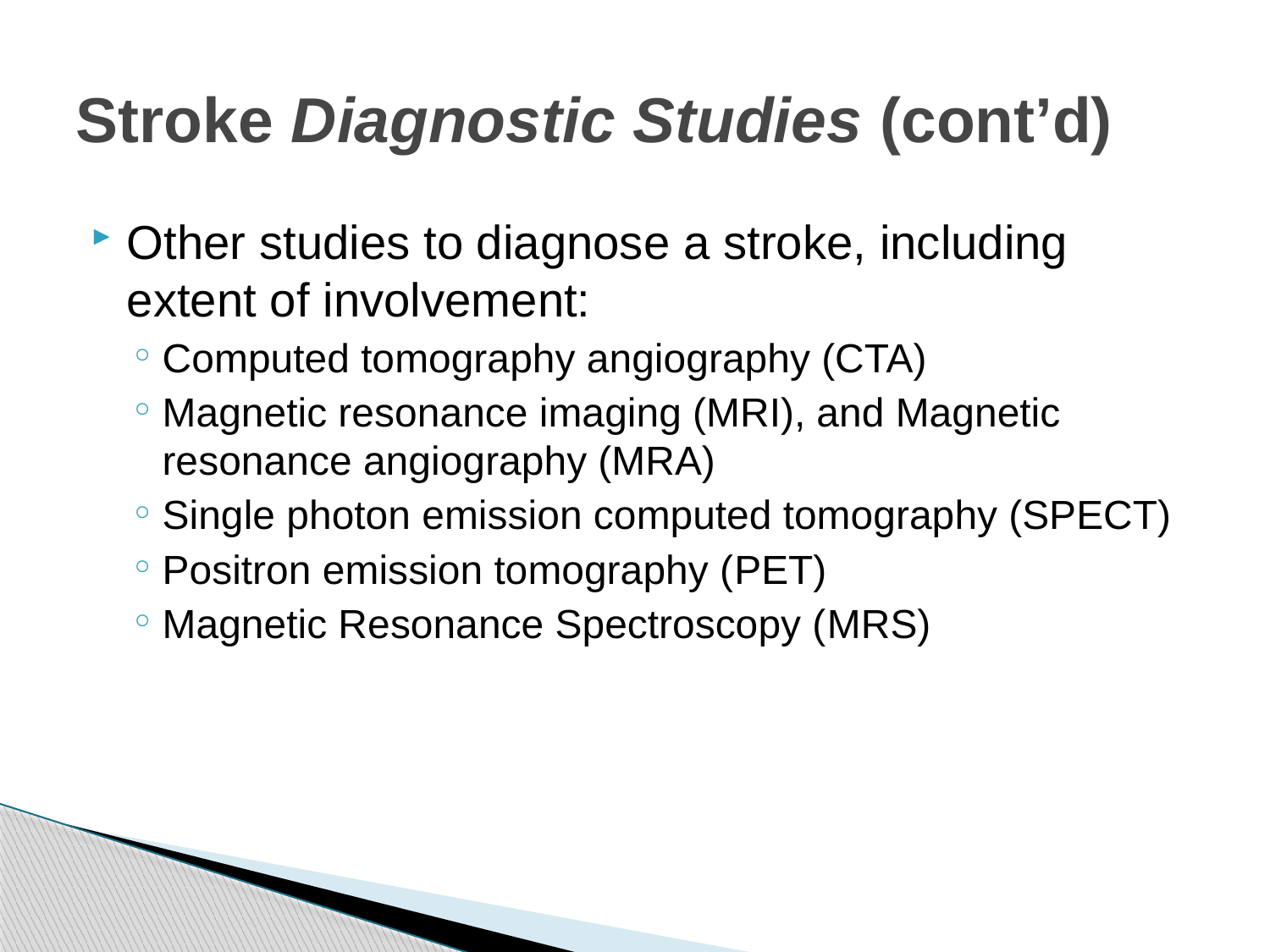

# Stroke Diagnostic Studies (cont’d)
Other studies to diagnose a stroke, including extent of involvement:
Computed tomography angiography (CTA)
Magnetic resonance imaging (MRI), and Magnetic resonance angiography (MRA)
Single photon emission computed tomography (SPECT)
Positron emission tomography (PET)
Magnetic Resonance Spectroscopy (MRS)